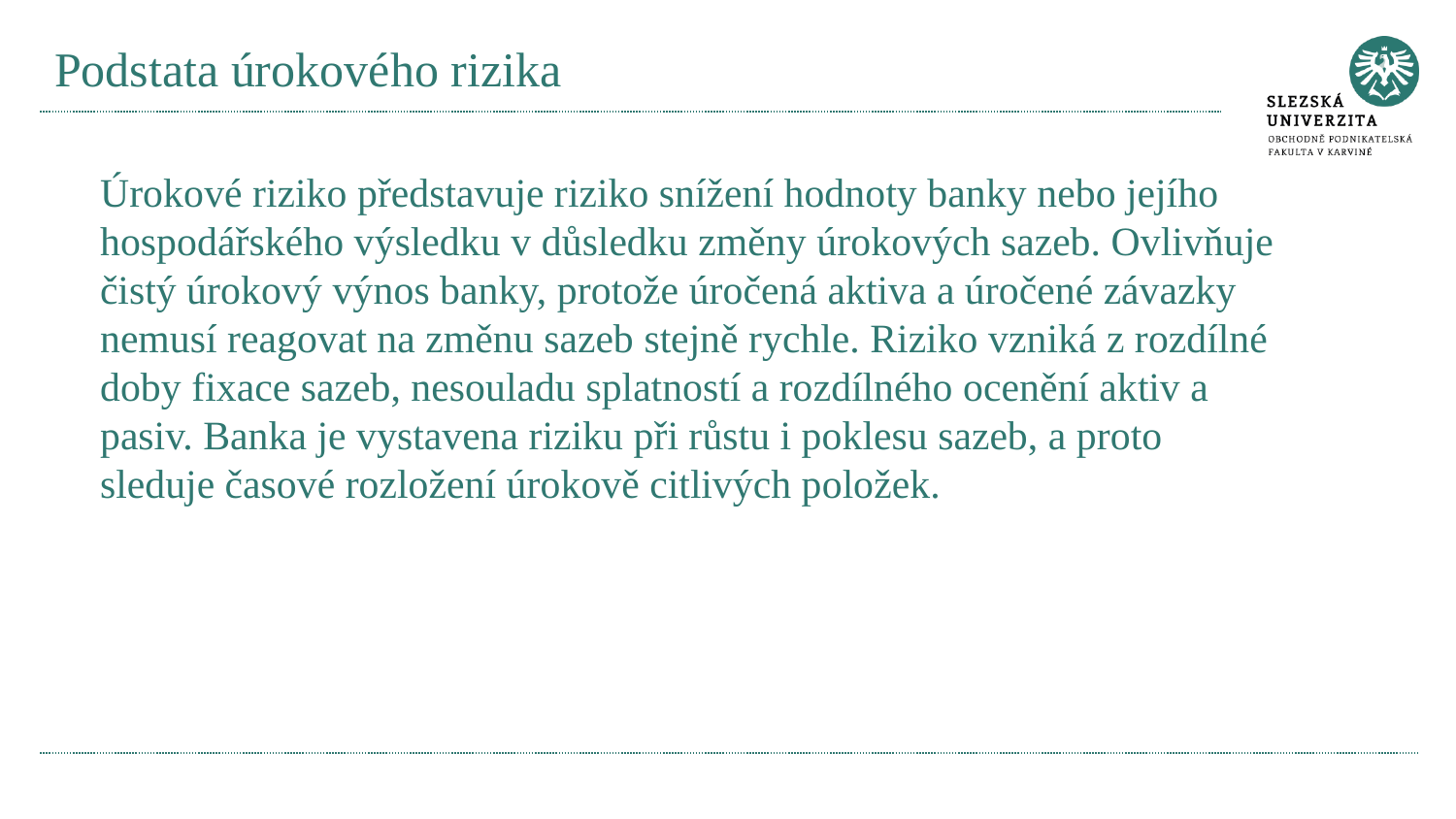

# Podstata úrokového rizika
Úrokové riziko představuje riziko snížení hodnoty banky nebo jejího hospodářského výsledku v důsledku změny úrokových sazeb. Ovlivňuje čistý úrokový výnos banky, protože úročená aktiva a úročené závazky nemusí reagovat na změnu sazeb stejně rychle. Riziko vzniká z rozdílné doby fixace sazeb, nesouladu splatností a rozdílného ocenění aktiv a pasiv. Banka je vystavena riziku při růstu i poklesu sazeb, a proto sleduje časové rozložení úrokově citlivých položek.